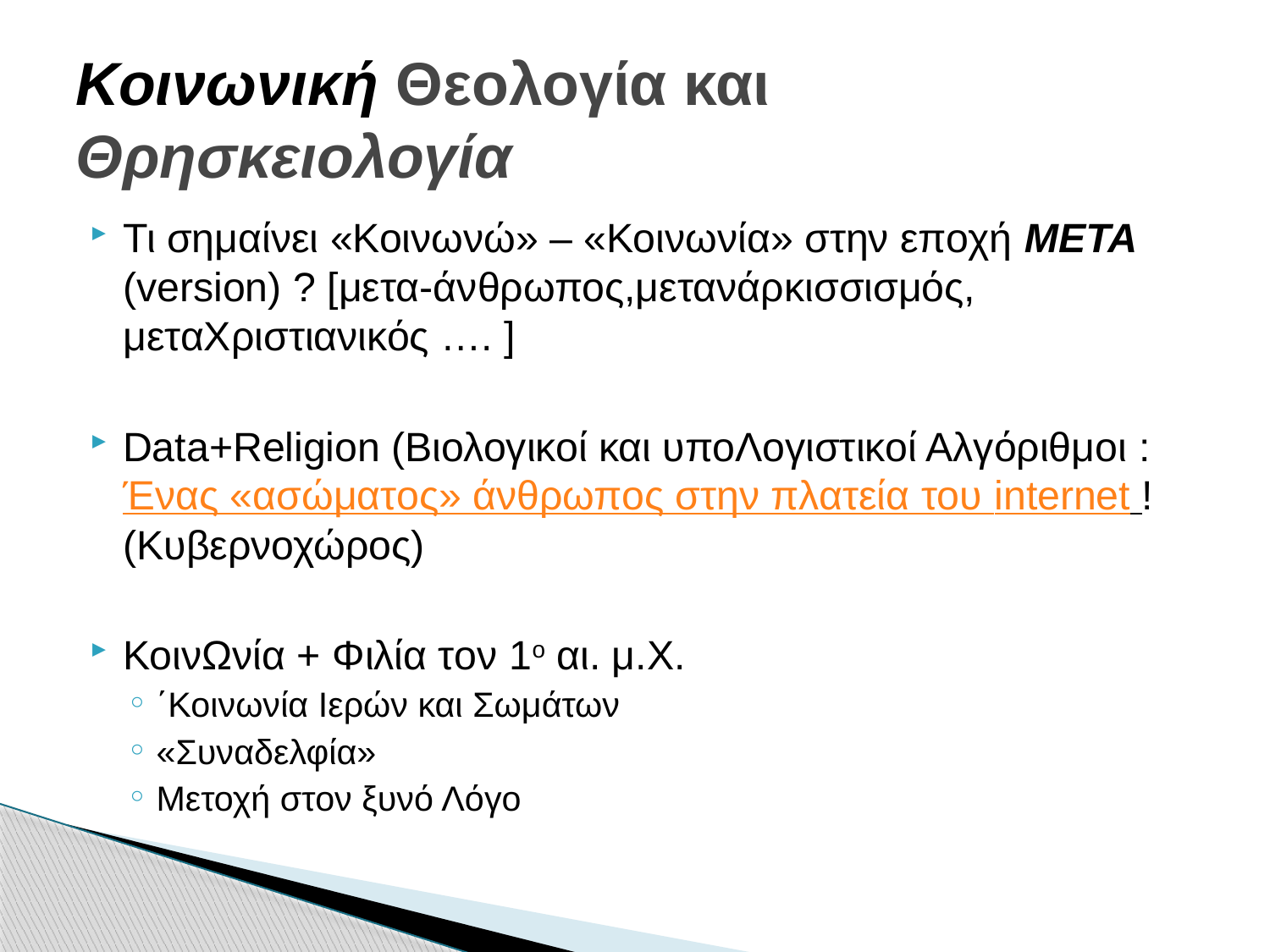

# Κοινωνική Θεολογία και 			Θρησκειολογία
Τι σημαίνει «Κοινωνώ» – «Κοινωνία» στην εποχή META (version) ? [μετα-άνθρωπος,μετανάρκισσισμός, μεταΧριστιανικός …. ]

Data+Religion (Βιολογικοί και υποΛογιστικοί Αλγόριθμοι : Ένας «ασώματος» άνθρωπος στην πλατεία του internet ! (Κυβερνοχώρος)

ΚοινΩνία + Φιλία τον 1ο αι. μ.Χ.
΄Κοινωνία Ιερών και Σωμάτων
«Συναδελφία»
Μετοχή στον ξυνό Λόγο